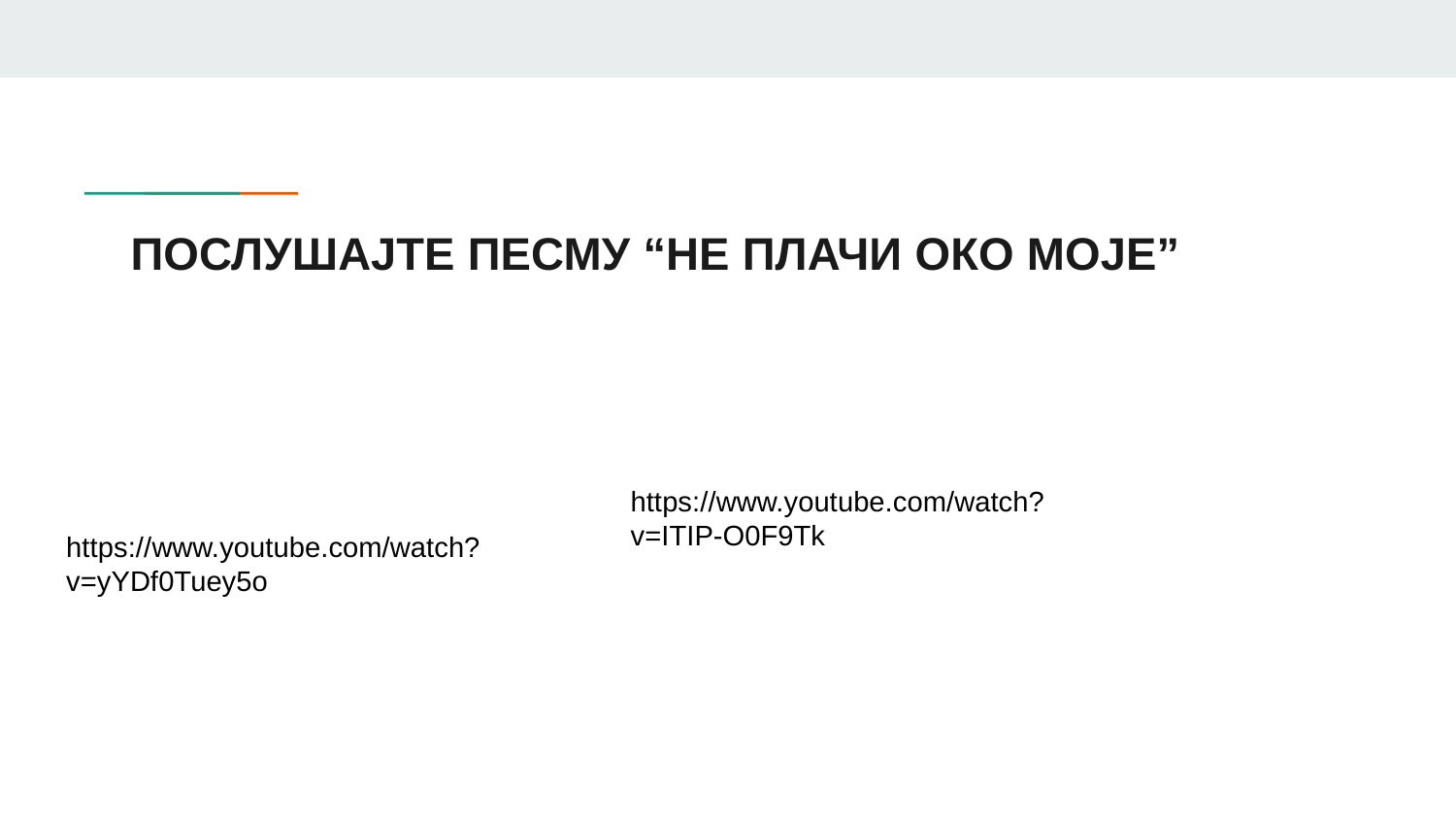

# ПОСЛУШАЈТЕ ПЕСМУ “НЕ ПЛАЧИ ОКО МОЈЕ”
https://www.youtube.com/watch?v=ITIP-O0F9Tk
https://www.youtube.com/watch?v=yYDf0Tuey5o